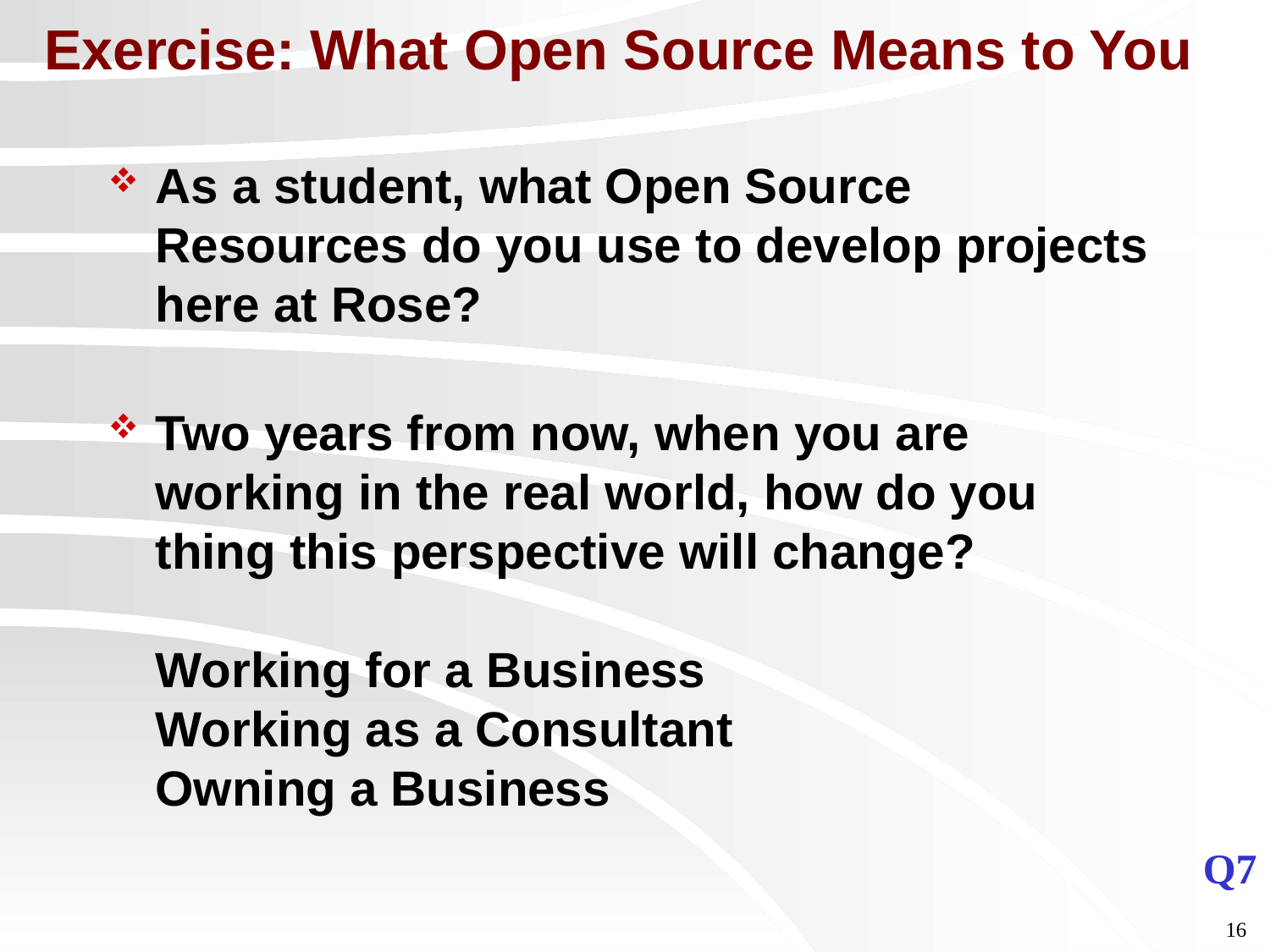

# Exercise: What Open Source Means to You
As a student, what Open Source Resources do you use to develop projects here at Rose?
Two years from now, when you are working in the real world, how do you thing this perspective will change?
Working for a Business
Working as a Consultant
Owning a Business
Q7
16